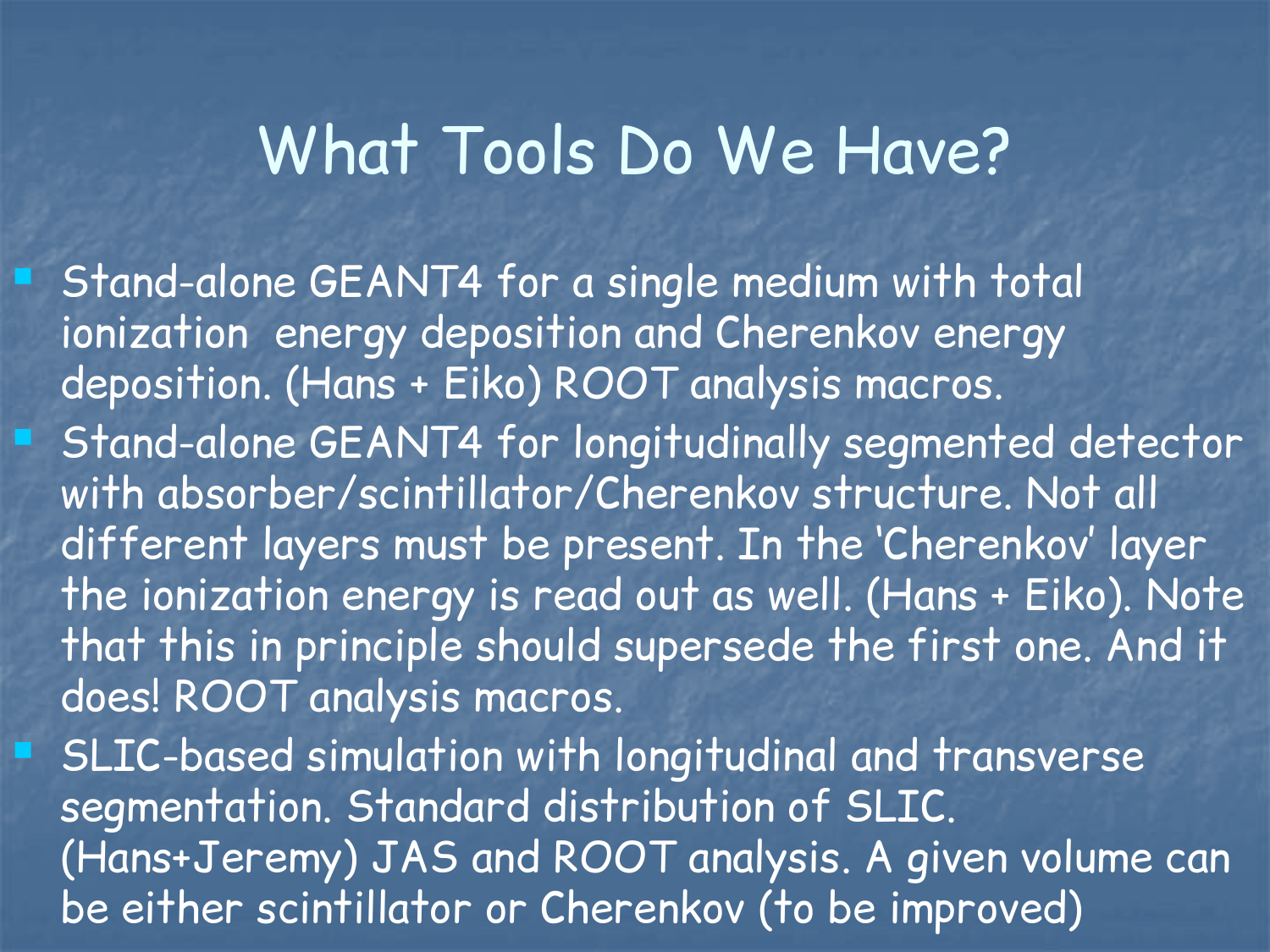

# What Tools Do We Have?
Stand-alone GEANT4 for a single medium with total ionization  energy deposition and Cherenkov energy deposition. (Hans + Eiko) ROOT analysis macros.
Stand-alone GEANT4 for longitudinally segmented detector with absorber/scintillator/Cherenkov structure. Not all different layers must be present. In the ‘Cherenkov’ layer the ionization energy is read out as well. (Hans + Eiko). Note that this in principle should supersede the first one. And it does! ROOT analysis macros.
SLIC-based simulation with longitudinal and transverse segmentation. Standard distribution of SLIC. (Hans+Jeremy) JAS and ROOT analysis. A given volume can be either scintillator or Cherenkov (to be improved)